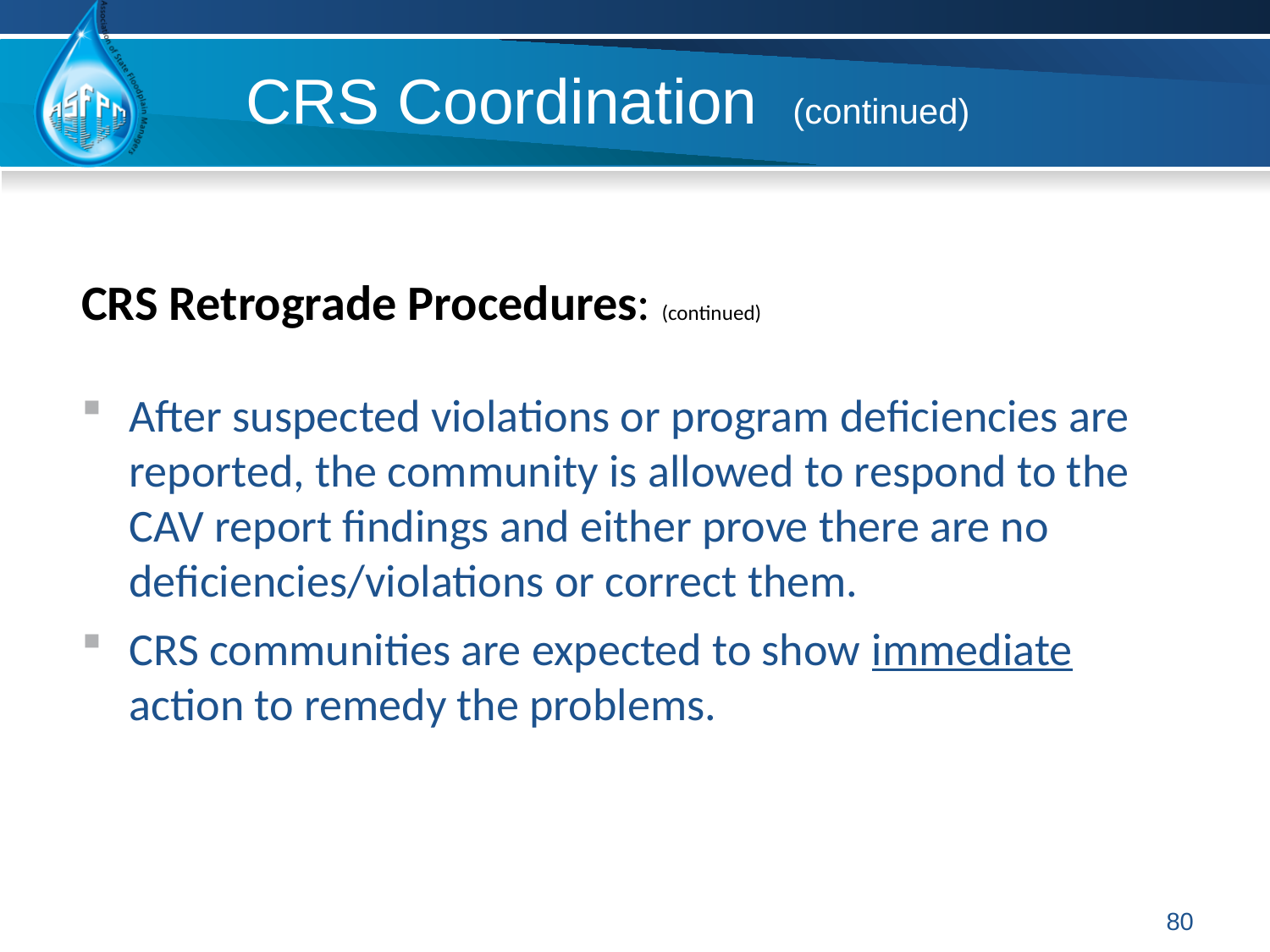

# CRS Coordination  (continued)

CRS Retrograde Procedures: (continued)

After suspected violations or program deficiencies are reported, the community is allowed to respond to the CAV report findings and either prove there are no deficiencies/violations or correct them.
CRS communities are expected to show immediate action to remedy the problems.

80